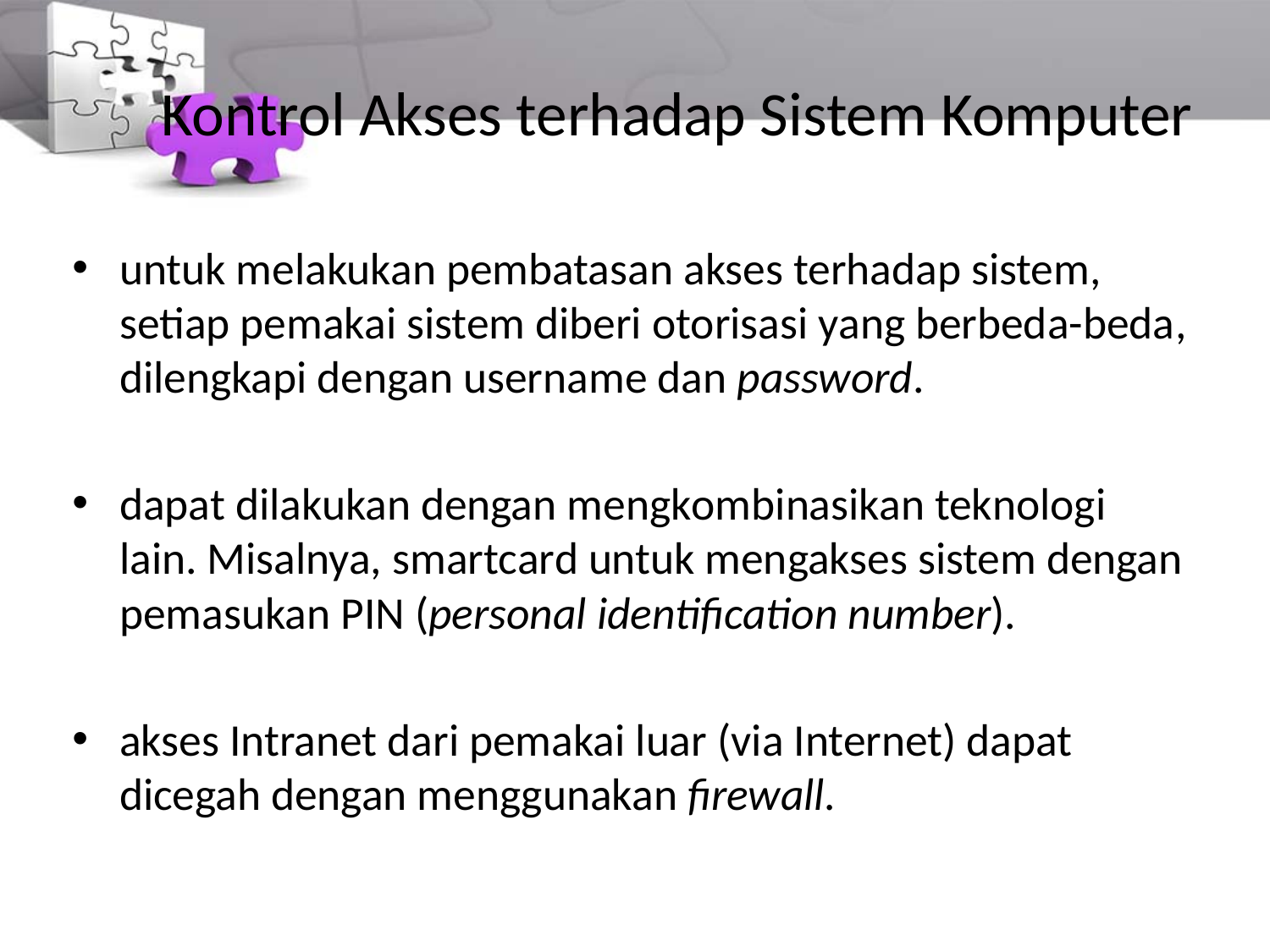

# Kontrol Akses terhadap Sistem Komputer
untuk melakukan pembatasan akses terhadap sistem, setiap pemakai sistem diberi otorisasi yang berbeda-beda, dilengkapi dengan username dan password.

dapat dilakukan dengan mengkombinasikan teknologi lain. Misalnya, smartcard untuk mengakses sistem dengan pemasukan PIN (personal identification number).

akses Intranet dari pemakai luar (via Internet) dapat dicegah dengan menggunakan firewall.